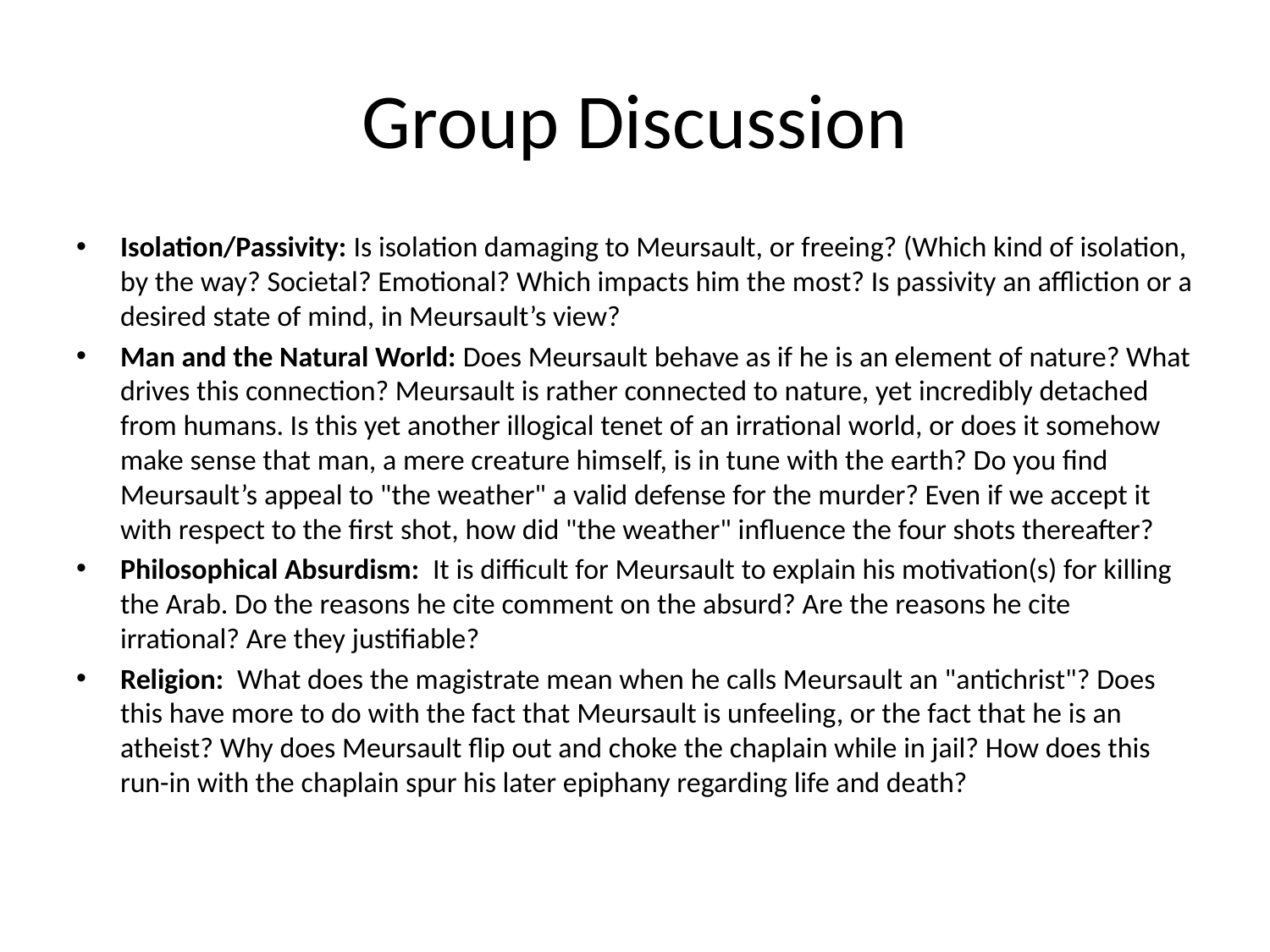

# Group Discussion
Isolation/Passivity: Is isolation damaging to Meursault, or freeing? (Which kind of isolation, by the way? Societal? Emotional? Which impacts him the most? Is passivity an affliction or a desired state of mind, in Meursault’s view?
Man and the Natural World: Does Meursault behave as if he is an element of nature? What drives this connection? Meursault is rather connected to nature, yet incredibly detached from humans. Is this yet another illogical tenet of an irrational world, or does it somehow make sense that man, a mere creature himself, is in tune with the earth? Do you find Meursault’s appeal to "the weather" a valid defense for the murder? Even if we accept it with respect to the first shot, how did "the weather" influence the four shots thereafter?
Philosophical Absurdism:  It is difficult for Meursault to explain his motivation(s) for killing the Arab. Do the reasons he cite comment on the absurd? Are the reasons he cite irrational? Are they justifiable?
Religion:  What does the magistrate mean when he calls Meursault an "antichrist"? Does this have more to do with the fact that Meursault is unfeeling, or the fact that he is an atheist? Why does Meursault flip out and choke the chaplain while in jail? How does this run-in with the chaplain spur his later epiphany regarding life and death?